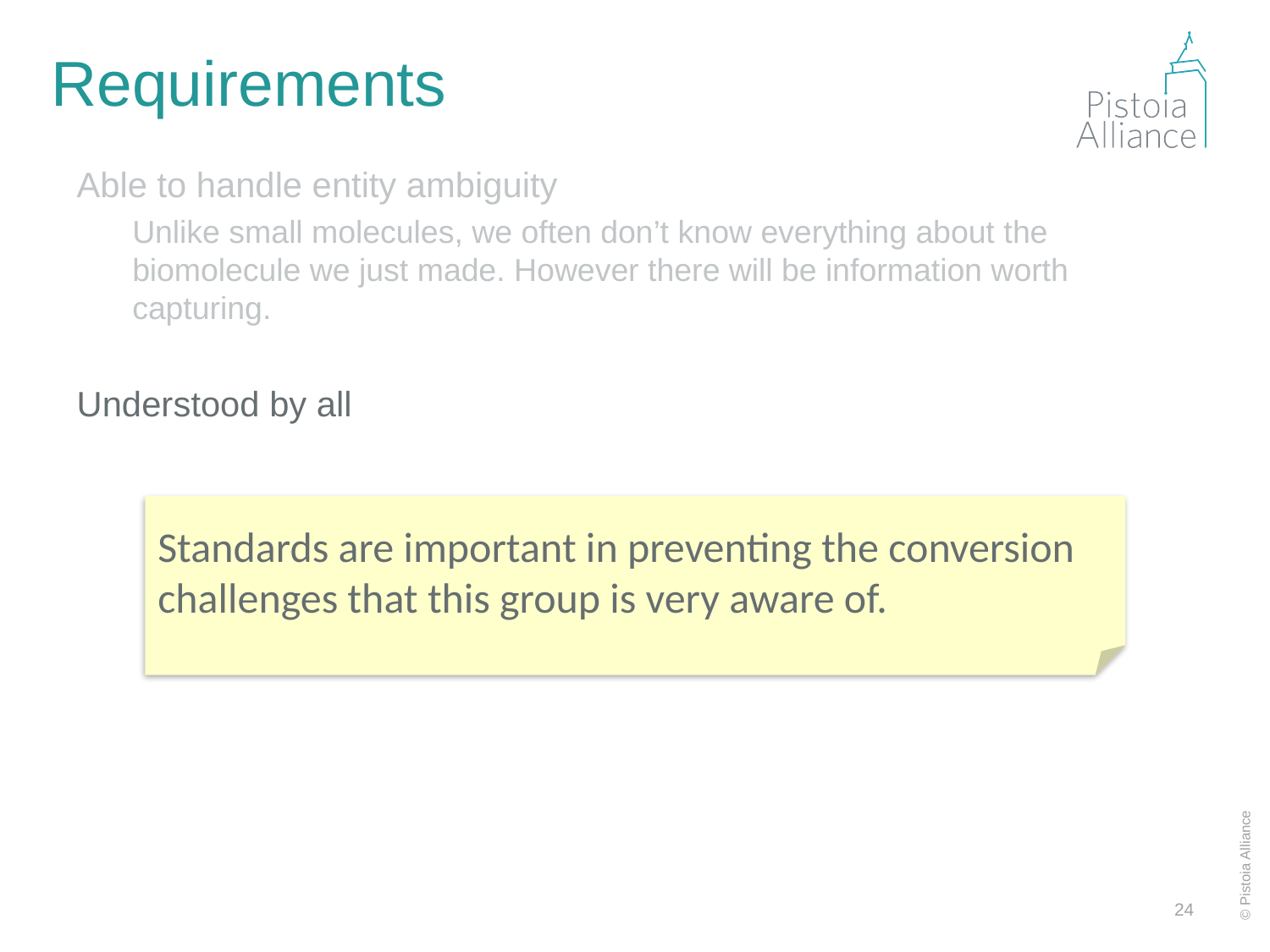

# Requirements
Able to handle entity ambiguity
Unlike small molecules, we often don’t know everything about the biomolecule we just made. However there will be information worth capturing.

Understood by all

Standards are important in preventing the conversion challenges that this group is very aware of.
24